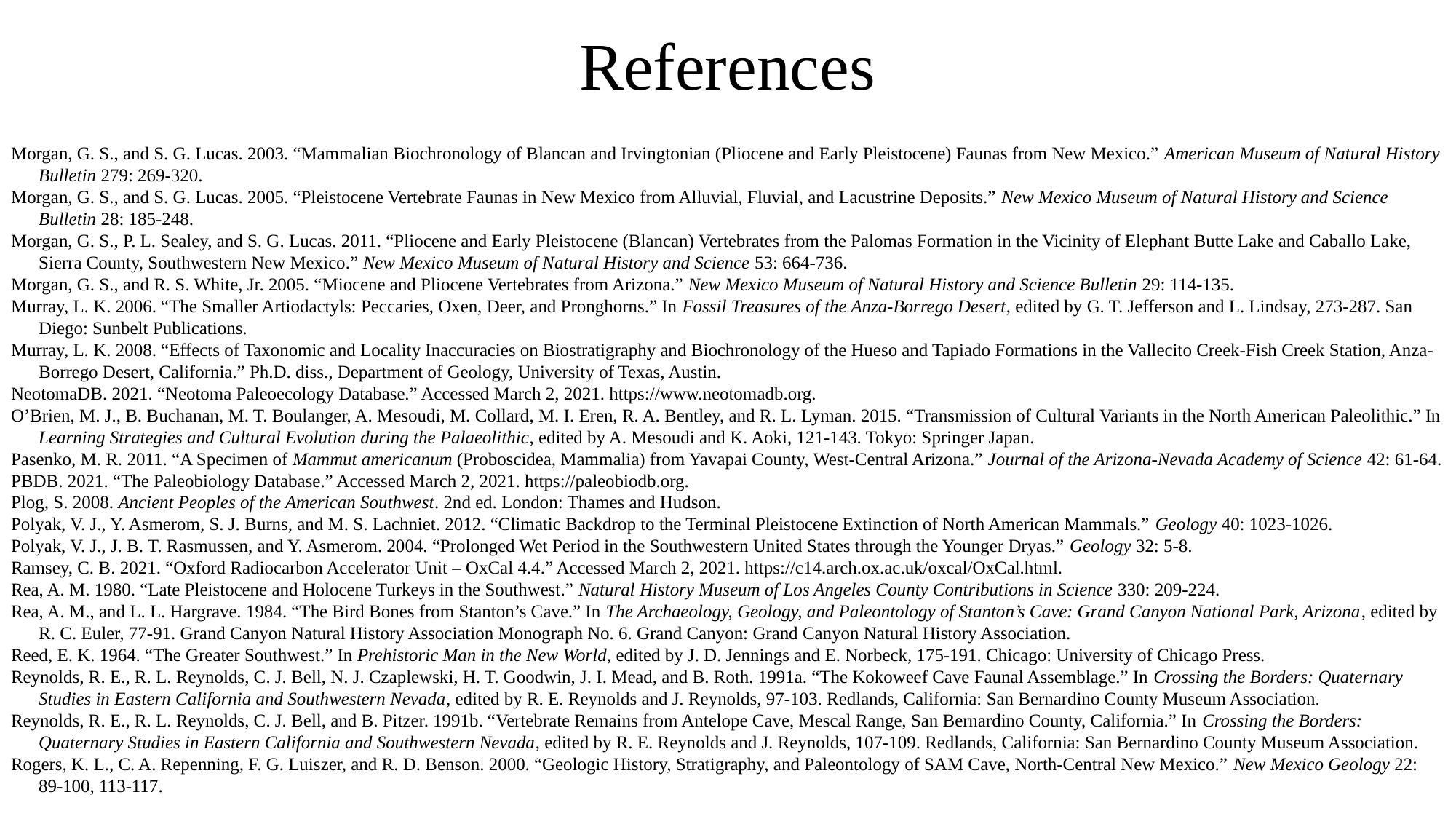

# References
Morgan, G. S., and S. G. Lucas. 2003. “Mammalian Biochronology of Blancan and Irvingtonian (Pliocene and Early Pleistocene) Faunas from New Mexico.” American Museum of Natural History Bulletin 279: 269-320.
Morgan, G. S., and S. G. Lucas. 2005. “Pleistocene Vertebrate Faunas in New Mexico from Alluvial, Fluvial, and Lacustrine Deposits.” New Mexico Museum of Natural History and Science Bulletin 28: 185-248.
Morgan, G. S., P. L. Sealey, and S. G. Lucas. 2011. “Pliocene and Early Pleistocene (Blancan) Vertebrates from the Palomas Formation in the Vicinity of Elephant Butte Lake and Caballo Lake, Sierra County, Southwestern New Mexico.” New Mexico Museum of Natural History and Science 53: 664-736.
Morgan, G. S., and R. S. White, Jr. 2005. “Miocene and Pliocene Vertebrates from Arizona.” New Mexico Museum of Natural History and Science Bulletin 29: 114-135.
Murray, L. K. 2006. “The Smaller Artiodactyls: Peccaries, Oxen, Deer, and Pronghorns.” In Fossil Treasures of the Anza-Borrego Desert, edited by G. T. Jefferson and L. Lindsay, 273-287. San Diego: Sunbelt Publications.
Murray, L. K. 2008. “Effects of Taxonomic and Locality Inaccuracies on Biostratigraphy and Biochronology of the Hueso and Tapiado Formations in the Vallecito Creek-Fish Creek Station, Anza-Borrego Desert, California.” Ph.D. diss., Department of Geology, University of Texas, Austin.
NeotomaDB. 2021. “Neotoma Paleoecology Database.” Accessed March 2, 2021. https://www.neotomadb.org.
O’Brien, M. J., B. Buchanan, M. T. Boulanger, A. Mesoudi, M. Collard, M. I. Eren, R. A. Bentley, and R. L. Lyman. 2015. “Transmission of Cultural Variants in the North American Paleolithic.” In Learning Strategies and Cultural Evolution during the Palaeolithic, edited by A. Mesoudi and K. Aoki, 121-143. Tokyo: Springer Japan.
Pasenko, M. R. 2011. “A Specimen of Mammut americanum (Proboscidea, Mammalia) from Yavapai County, West-Central Arizona.” Journal of the Arizona-Nevada Academy of Science 42: 61-64.
PBDB. 2021. “The Paleobiology Database.” Accessed March 2, 2021. https://paleobiodb.org.
Plog, S. 2008. Ancient Peoples of the American Southwest. 2nd ed. London: Thames and Hudson.
Polyak, V. J., Y. Asmerom, S. J. Burns, and M. S. Lachniet. 2012. “Climatic Backdrop to the Terminal Pleistocene Extinction of North American Mammals.” Geology 40: 1023-1026.
Polyak, V. J., J. B. T. Rasmussen, and Y. Asmerom. 2004. “Prolonged Wet Period in the Southwestern United States through the Younger Dryas.” Geology 32: 5-8.
Ramsey, C. B. 2021. “Oxford Radiocarbon Accelerator Unit – OxCal 4.4.” Accessed March 2, 2021. https://c14.arch.ox.ac.uk/oxcal/OxCal.html.
Rea, A. M. 1980. “Late Pleistocene and Holocene Turkeys in the Southwest.” Natural History Museum of Los Angeles County Contributions in Science 330: 209-224.
Rea, A. M., and L. L. Hargrave. 1984. “The Bird Bones from Stanton’s Cave.” In The Archaeology, Geology, and Paleontology of Stanton’s Cave: Grand Canyon National Park, Arizona, edited by R. C. Euler, 77-91. Grand Canyon Natural History Association Monograph No. 6. Grand Canyon: Grand Canyon Natural History Association.
Reed, E. K. 1964. “The Greater Southwest.” In Prehistoric Man in the New World, edited by J. D. Jennings and E. Norbeck, 175-191. Chicago: University of Chicago Press.
Reynolds, R. E., R. L. Reynolds, C. J. Bell, N. J. Czaplewski, H. T. Goodwin, J. I. Mead, and B. Roth. 1991a. “The Kokoweef Cave Faunal Assemblage.” In Crossing the Borders: Quaternary Studies in Eastern California and Southwestern Nevada, edited by R. E. Reynolds and J. Reynolds, 97-103. Redlands, California: San Bernardino County Museum Association.
Reynolds, R. E., R. L. Reynolds, C. J. Bell, and B. Pitzer. 1991b. “Vertebrate Remains from Antelope Cave, Mescal Range, San Bernardino County, California.” In Crossing the Borders: Quaternary Studies in Eastern California and Southwestern Nevada, edited by R. E. Reynolds and J. Reynolds, 107-109. Redlands, California: San Bernardino County Museum Association.
Rogers, K. L., C. A. Repenning, F. G. Luiszer, and R. D. Benson. 2000. “Geologic History, Stratigraphy, and Paleontology of SAM Cave, North-Central New Mexico.” New Mexico Geology 22: 89-100, 113-117.